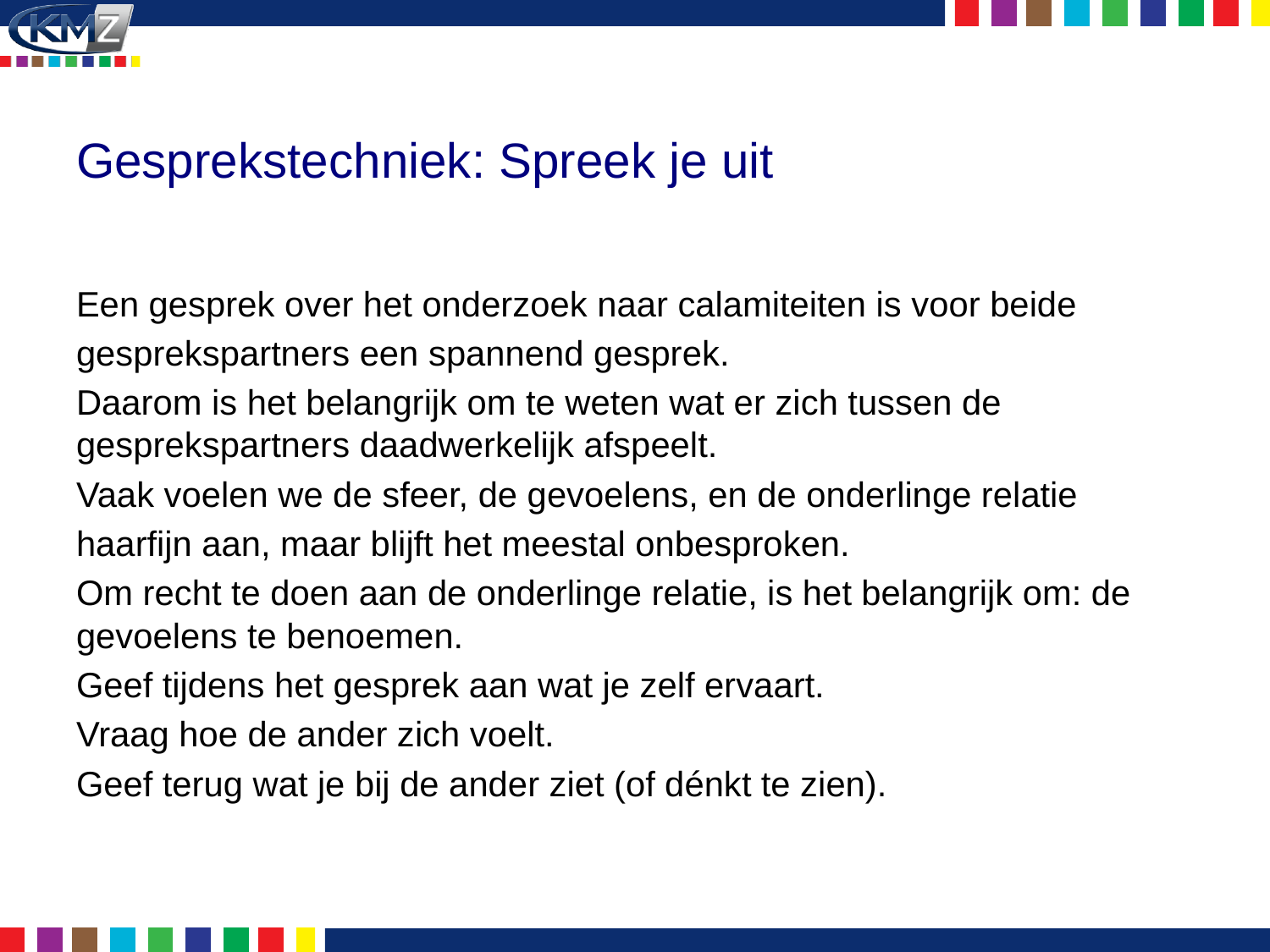

# Gesprekstechniek: Spreek je uit
Een gesprek over het onderzoek naar calamiteiten is voor beide
gesprekspartners een spannend gesprek.
Daarom is het belangrijk om te weten wat er zich tussen de gesprekspartners daadwerkelijk afspeelt.
Vaak voelen we de sfeer, de gevoelens, en de onderlinge relatie
haarfijn aan, maar blijft het meestal onbesproken.
Om recht te doen aan de onderlinge relatie, is het belangrijk om: de gevoelens te benoemen.
Geef tijdens het gesprek aan wat je zelf ervaart.
Vraag hoe de ander zich voelt.
Geef terug wat je bij de ander ziet (of dénkt te zien).